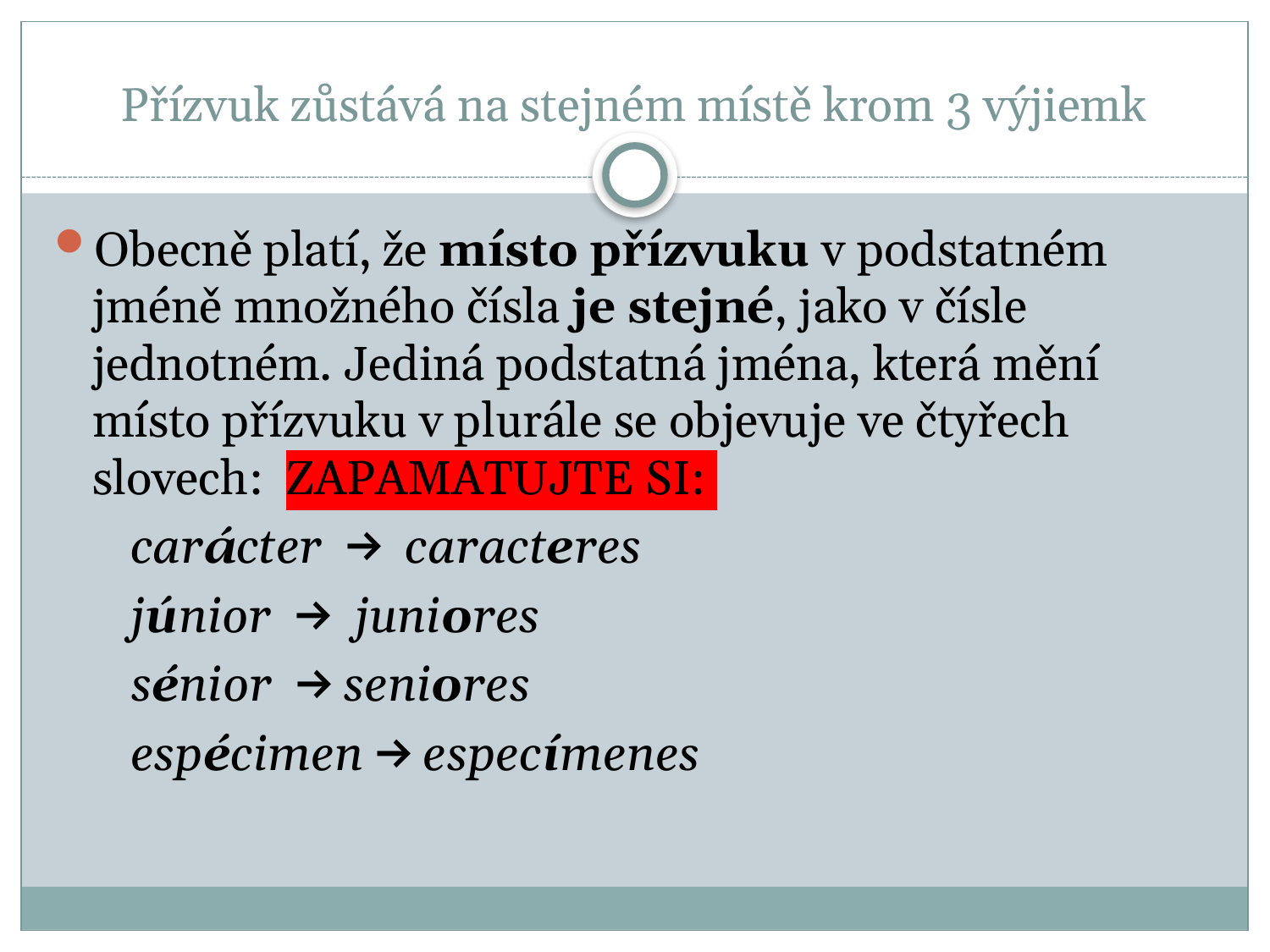

# Přízvuk zůstává na stejném místě krom 3 výjiemk
Obecně platí, že místo přízvuku v podstatném jméně množného čísla je stejné, jako v čísle jednotném. Jediná podstatná jména, která mění místo přízvuku v plurále se objevuje ve čtyřech slovech:  ZAPAMATUJTE SI:
carácter  →  caracteres
júnior  →  juniores
sénior  → seniores
espécimen → especímenes